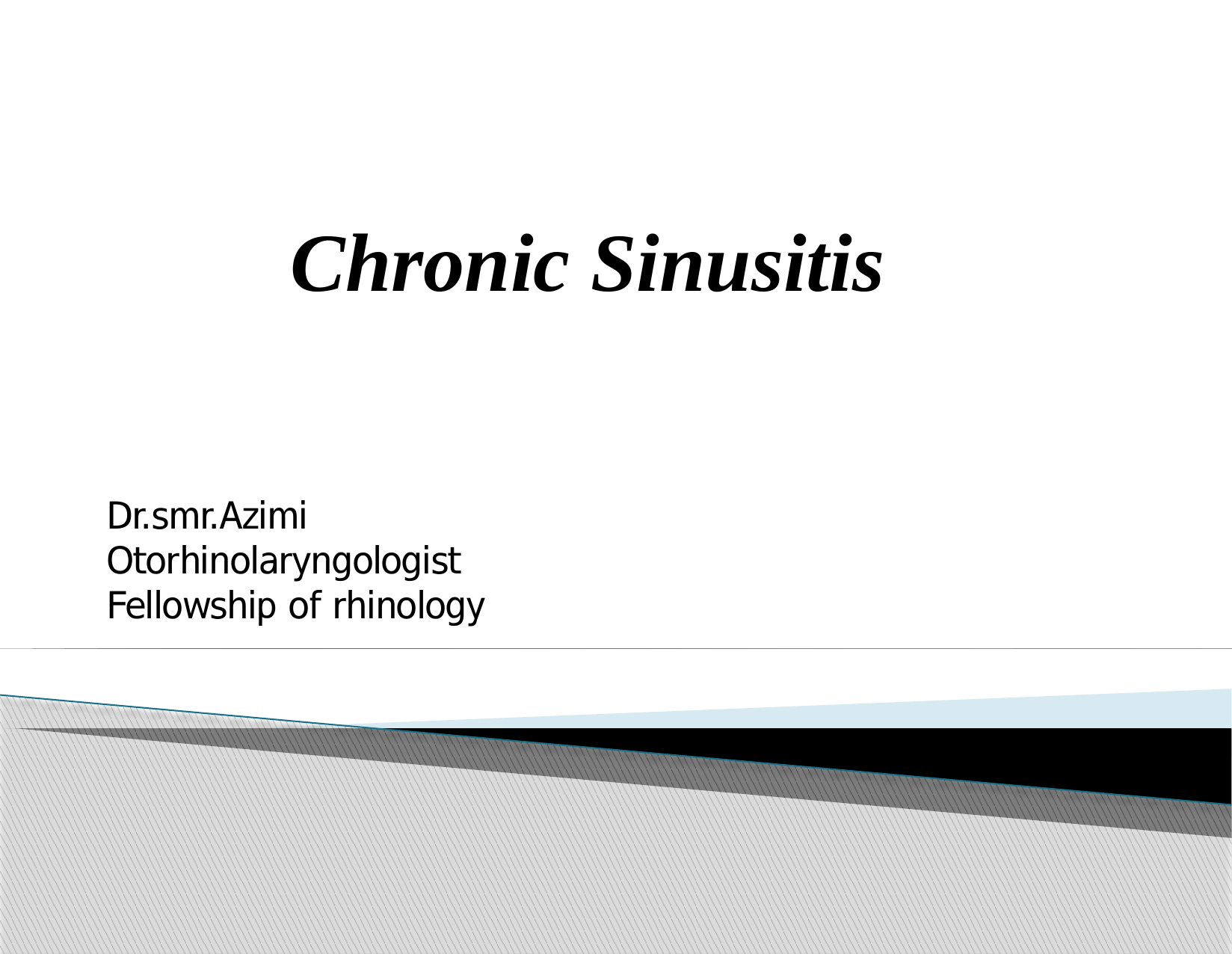

# Chronic Sinusitis
Dr.smr.Azimi
Otorhinolaryngologist
Fellowship of rhinology